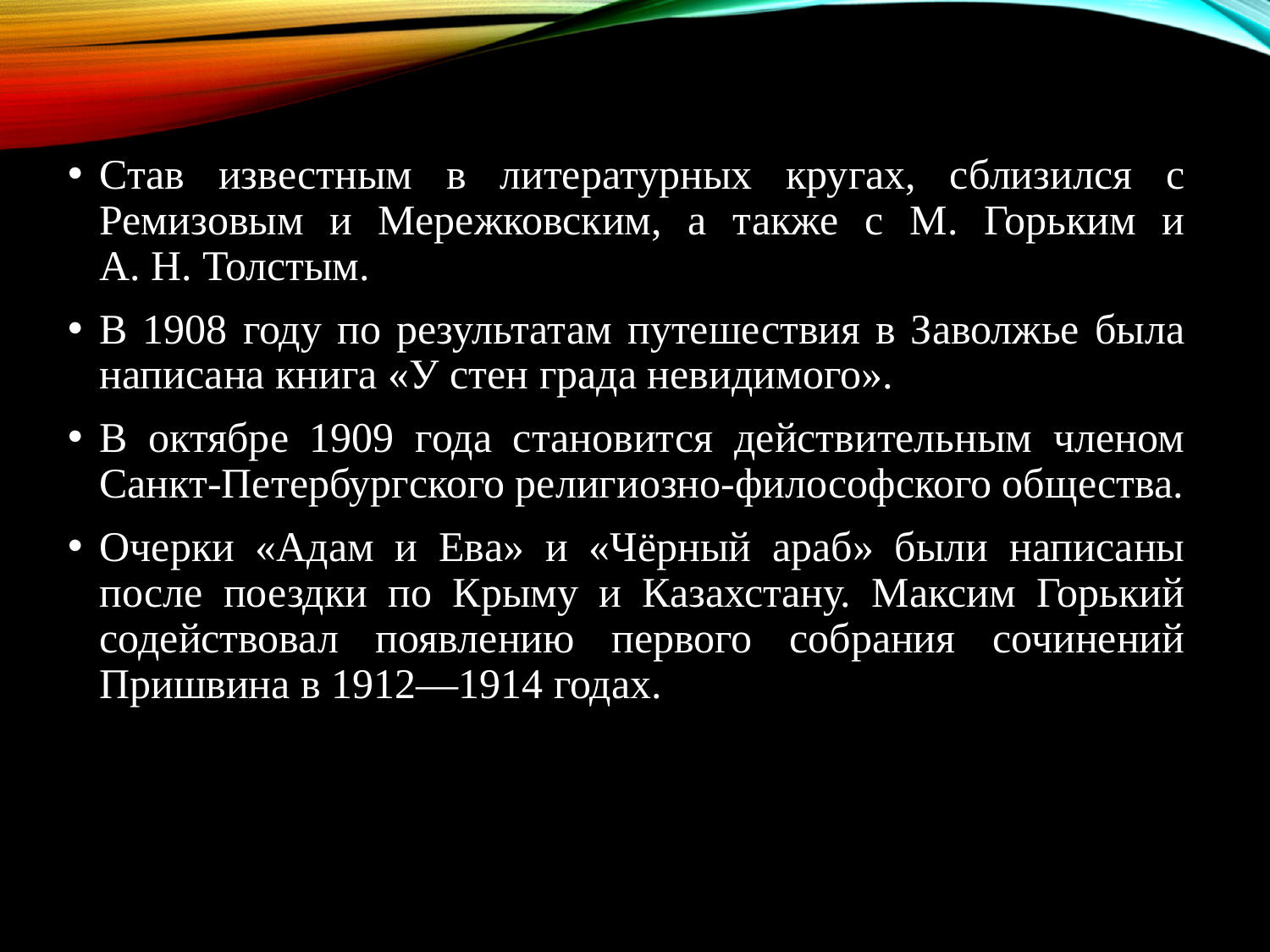

Став известным в литературных кругах, сблизился с Ремизовым и Мережковским, а также с М. Горьким и А. Н. Толстым.
В 1908 году по результатам путешествия в Заволжье была написана книга «У стен града невидимого».
В октябре 1909 года становится действительным членом Санкт-Петербургского религиозно-философского общества.
Очерки «Адам и Ева» и «Чёрный араб» были написаны после поездки по Крыму и Казахстану. Максим Горький содействовал появлению первого собрания сочинений Пришвина в 1912—1914 годах.